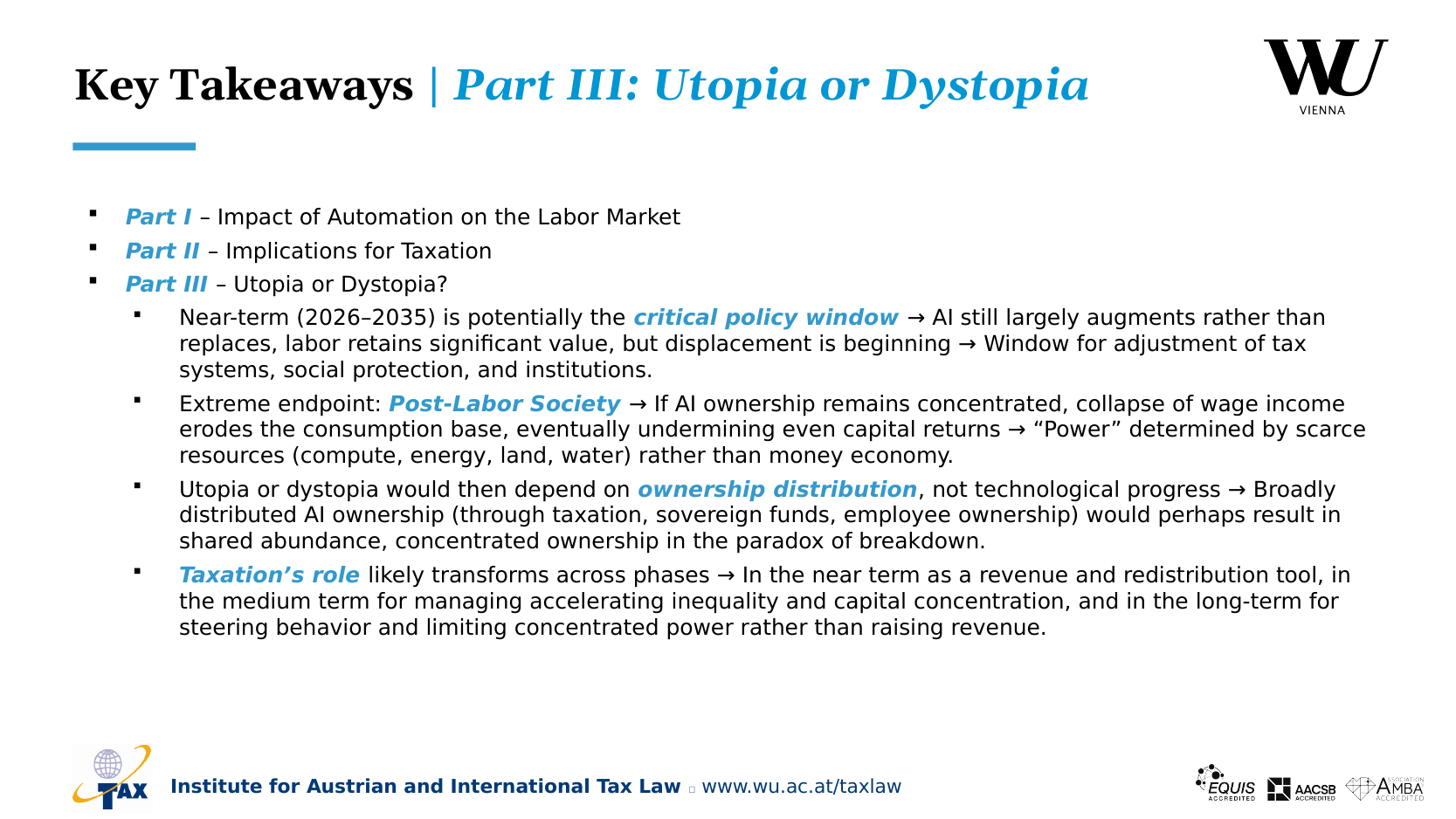

# Key Takeaways | Part III: Utopia or Dystopia
Part I – Impact of Automation on the Labor Market
Part II – Implications for Taxation
Part III – Utopia or Dystopia?
Near-term (2026–2035) is potentially the critical policy window → AI still largely augments rather than replaces, labor retains significant value, but displacement is beginning → Window for adjustment of tax systems, social protection, and institutions.
Extreme endpoint: Post-Labor Society → If AI ownership remains concentrated, collapse of wage income erodes the consumption base, eventually undermining even capital returns → “Power” determined by scarce resources (compute, energy, land, water) rather than money economy.
Utopia or dystopia would then depend on ownership distribution, not technological progress → Broadly distributed AI ownership (through taxation, sovereign funds, employee ownership) would perhaps result in shared abundance, concentrated ownership in the paradox of breakdown.
Taxation’s role likely transforms across phases → In the near term as a revenue and redistribution tool, in the medium term for managing accelerating inequality and capital concentration, and in the long-term for steering behavior and limiting concentrated power rather than raising revenue.